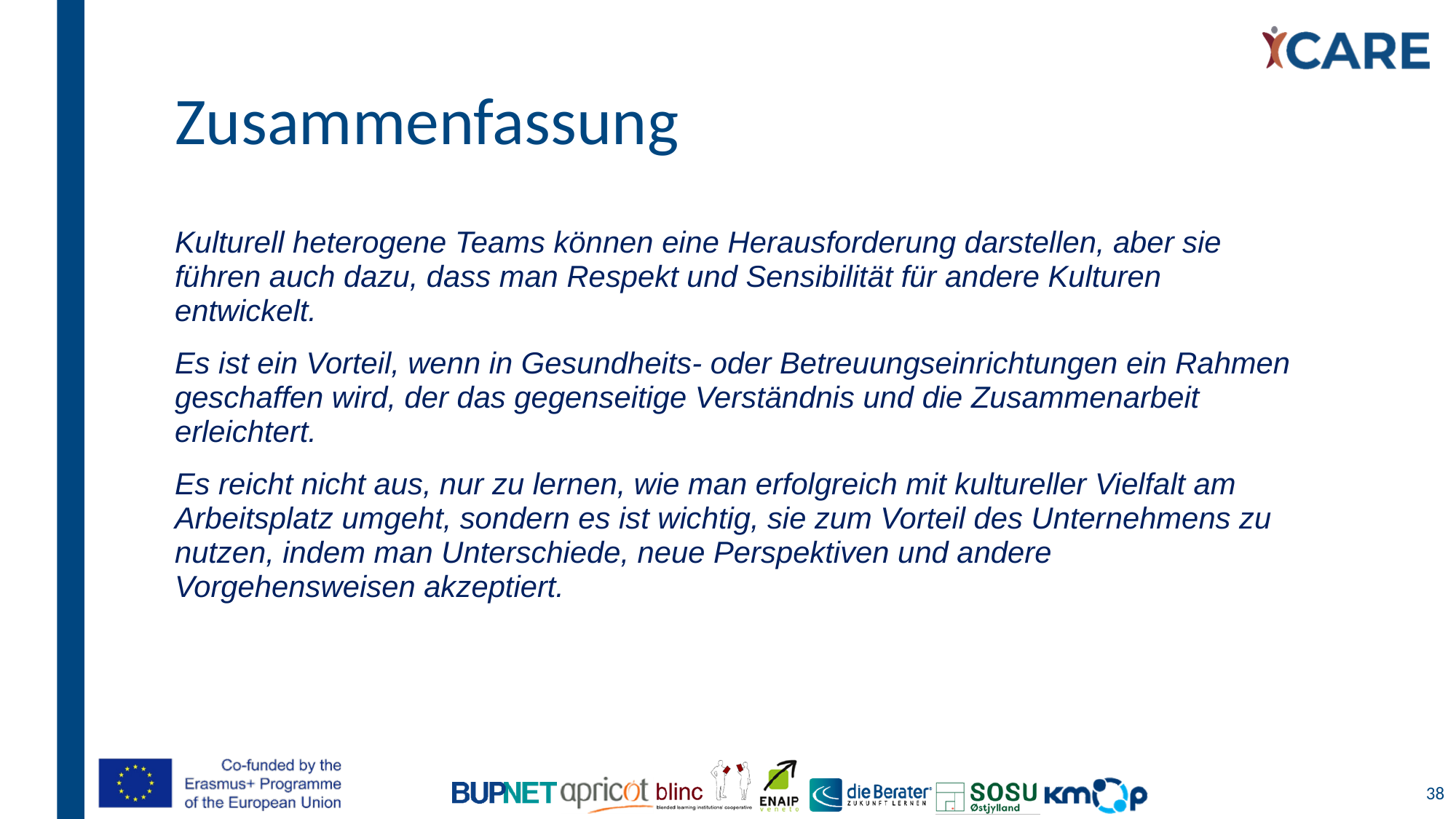

# Zusammenfassung
Kulturell heterogene Teams können eine Herausforderung darstellen, aber sie führen auch dazu, dass man Respekt und Sensibilität für andere Kulturen entwickelt.
Es ist ein Vorteil, wenn in Gesundheits- oder Betreuungseinrichtungen ein Rahmen geschaffen wird, der das gegenseitige Verständnis und die Zusammenarbeit erleichtert.
Es reicht nicht aus, nur zu lernen, wie man erfolgreich mit kultureller Vielfalt am Arbeitsplatz umgeht, sondern es ist wichtig, sie zum Vorteil des Unternehmens zu nutzen, indem man Unterschiede, neue Perspektiven und andere Vorgehensweisen akzeptiert.

38